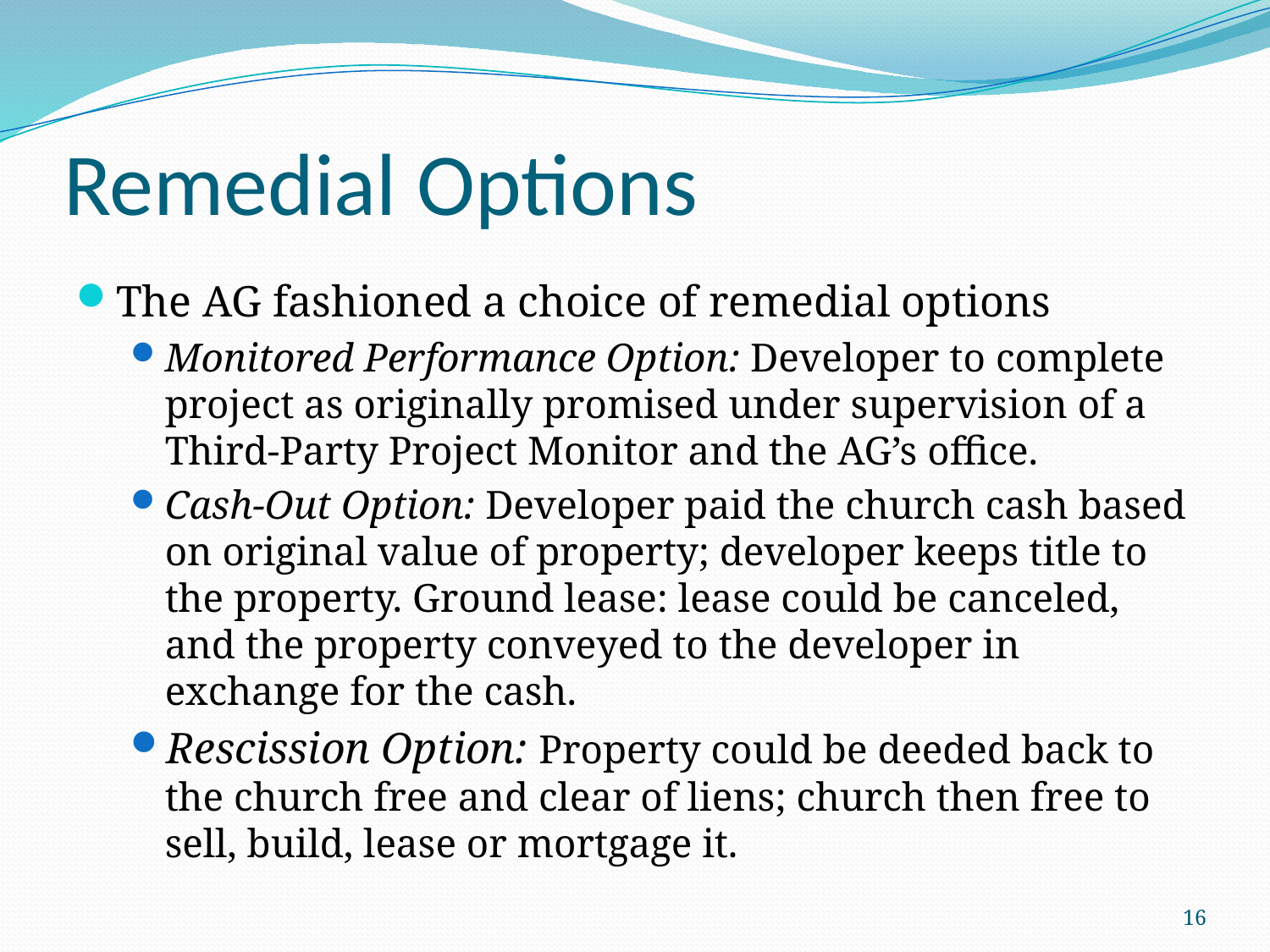

# Remedial Options
The AG fashioned a choice of remedial options
Monitored Performance Option: Developer to complete project as originally promised under supervision of a Third-Party Project Monitor and the AG’s office.
Cash-Out Option: Developer paid the church cash based on original value of property; developer keeps title to the property. Ground lease: lease could be canceled, and the property conveyed to the developer in exchange for the cash.
Rescission Option: Property could be deeded back to the church free and clear of liens; church then free to sell, build, lease or mortgage it.

16